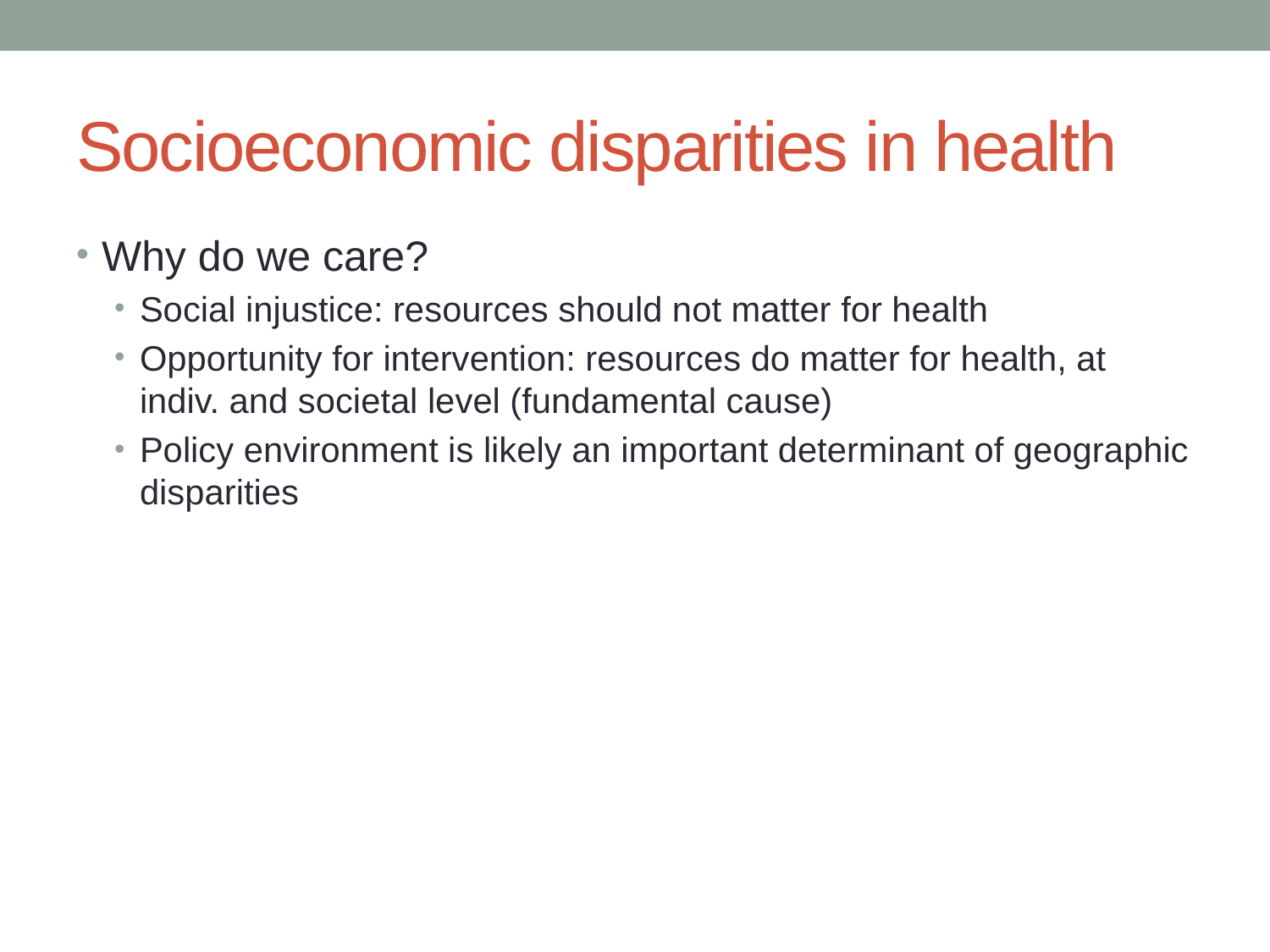

# Socioeconomic disparities in health
Why do we care?
Social injustice: resources should not matter for health
Opportunity for intervention: resources do matter for health, at indiv. and societal level (fundamental cause)
Policy environment is likely an important determinant of geographic disparities